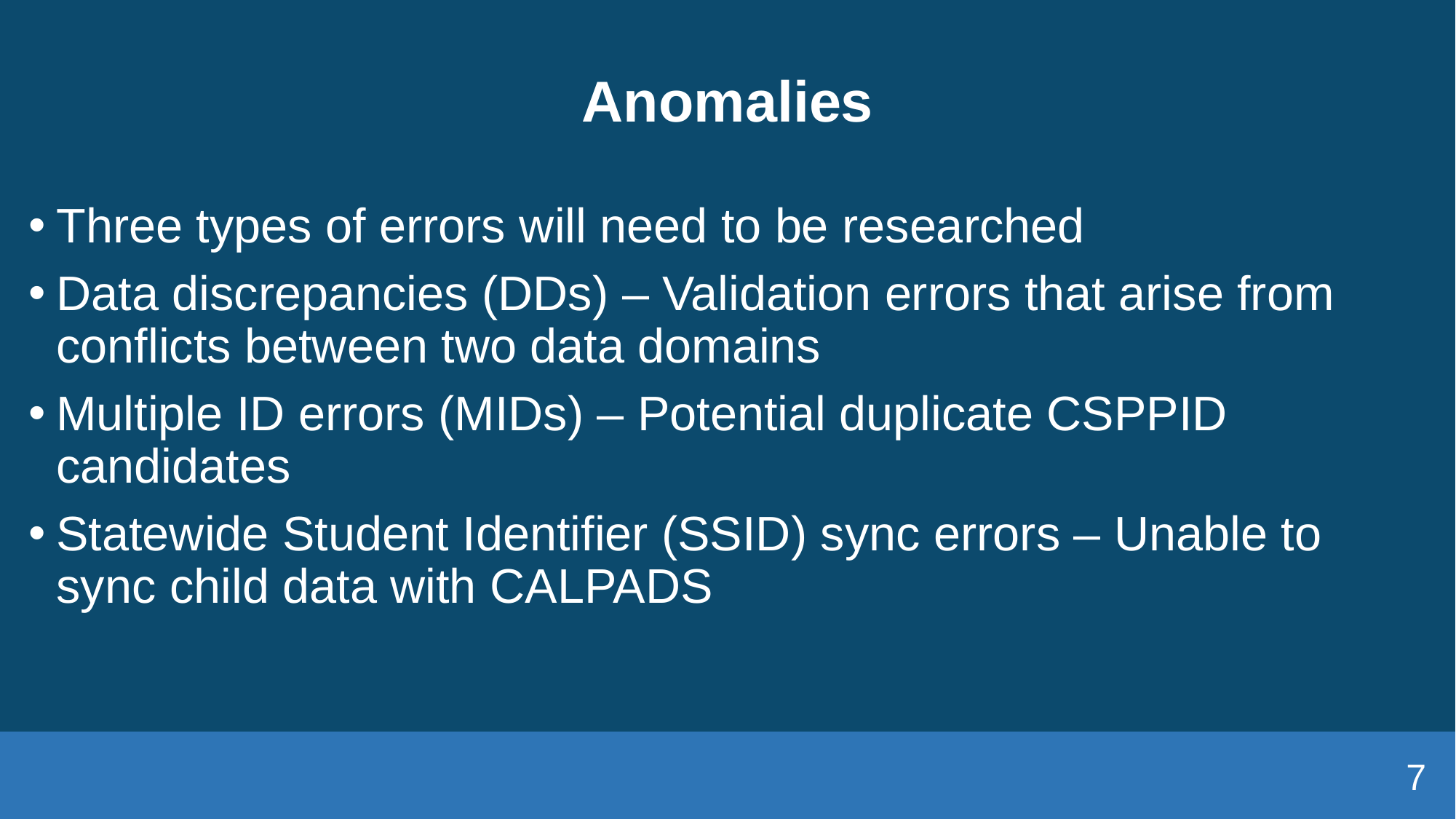

# Anomalies
Three types of errors will need to be researched
Data discrepancies (DDs) – Validation errors that arise from conflicts between two data domains
Multiple ID errors (MIDs) – Potential duplicate CSPPID candidates
Statewide Student Identifier (SSID) sync errors – Unable to sync child data with CALPADS
7